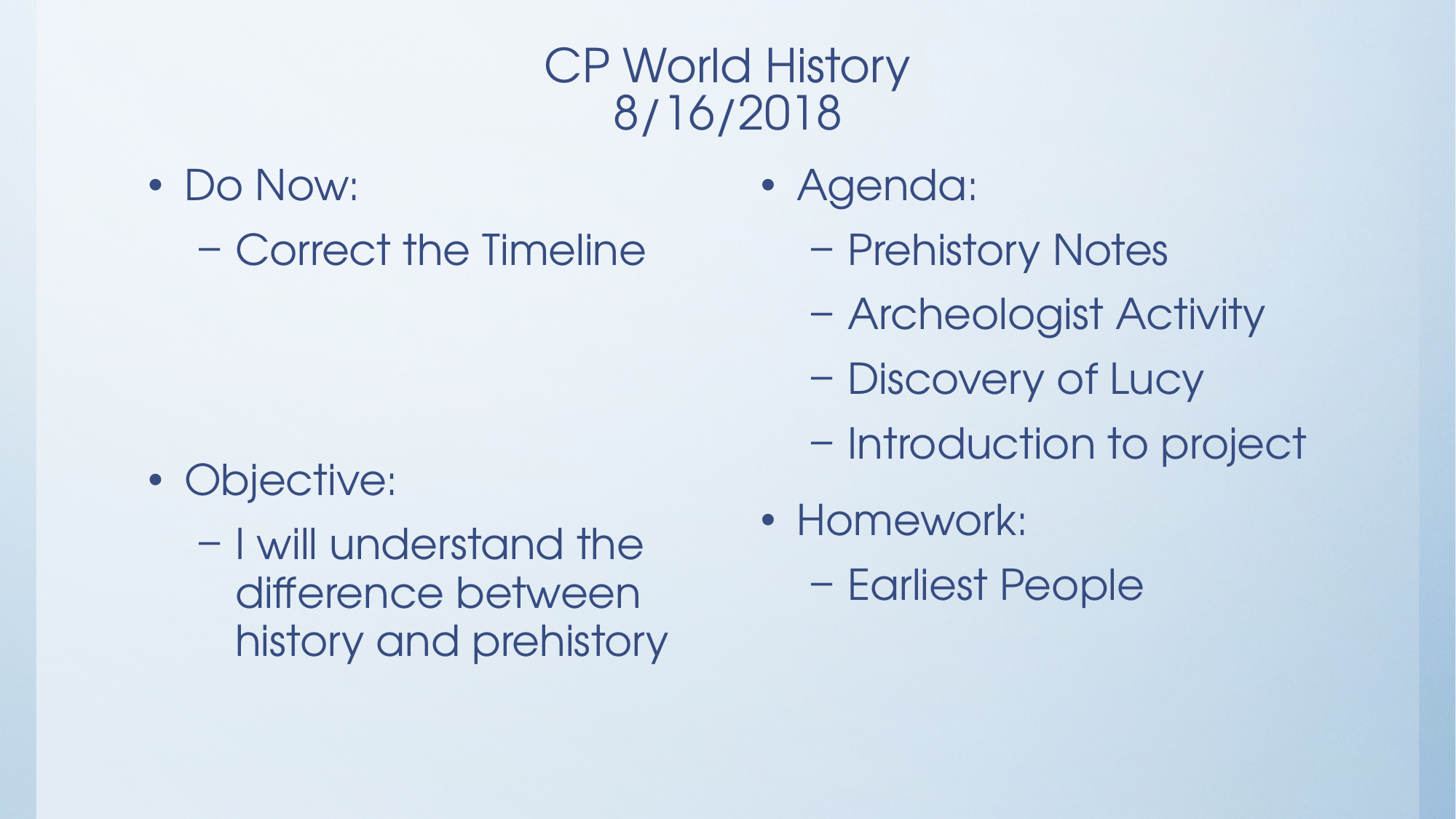

# CP World History 8/16/2018
Do Now:
Correct the Timeline

Objective:
I will understand the difference between history and prehistory
Agenda:
Prehistory Notes
Archeologist Activity
Discovery of Lucy
Introduction to project
Homework:
Earliest People